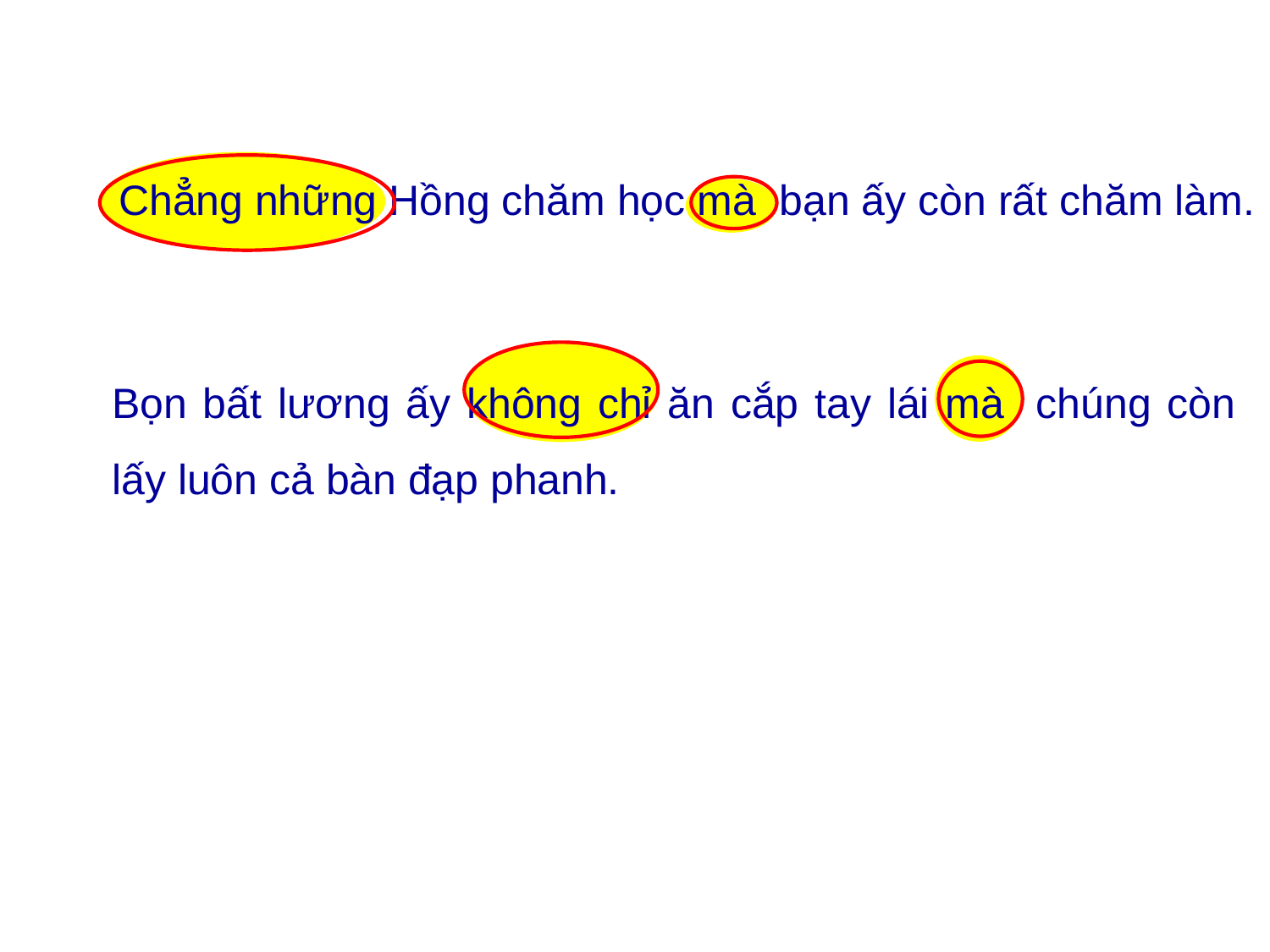

Chẳng những Hồng chăm học mà  bạn ấy còn rất chăm làm.

Bọn bất lương ấy không chỉ ăn cắp tay lái mà  chúng còn lấy luôn cả bàn đạp phanh.